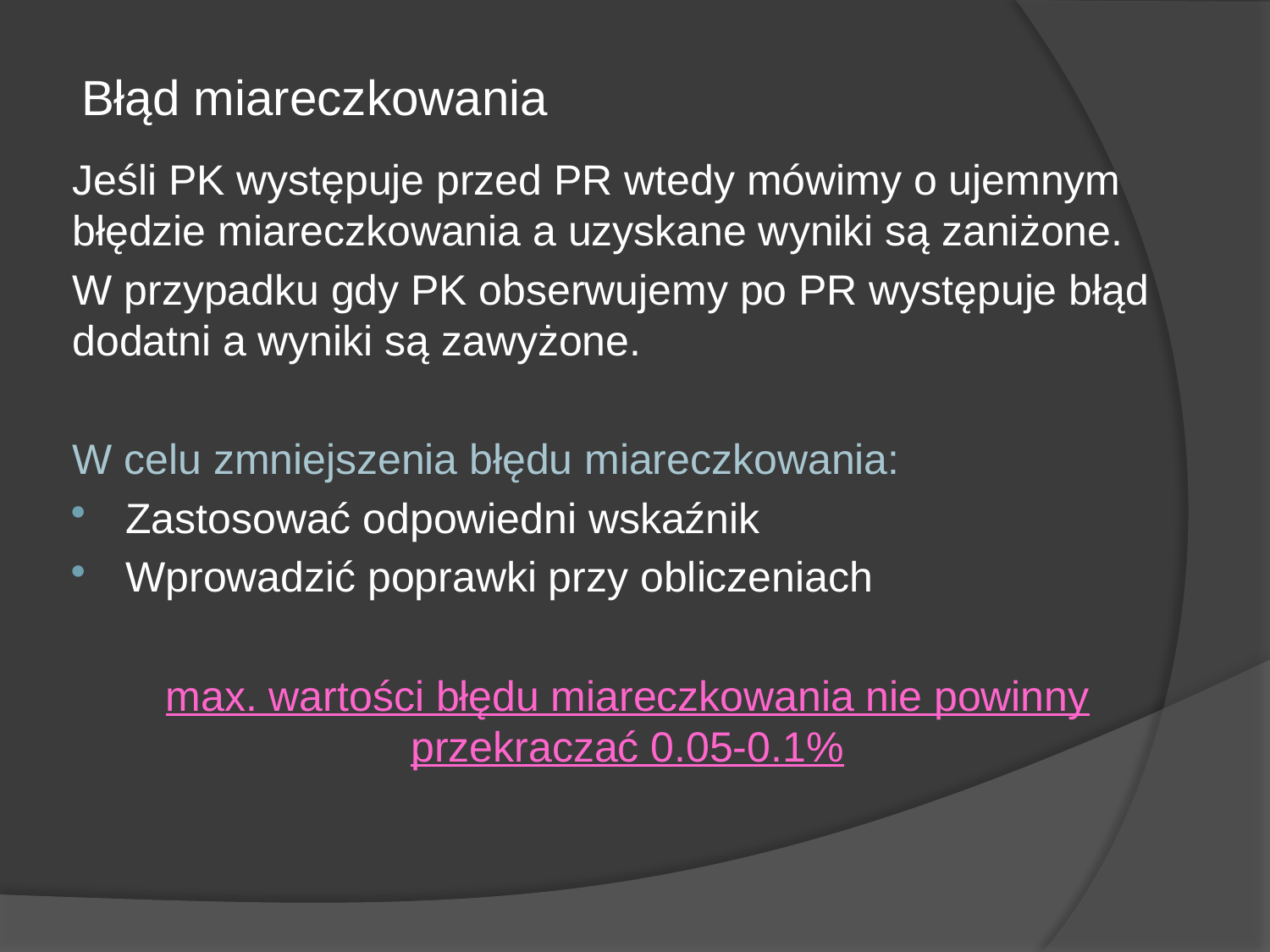

# Błąd miareczkowania
Jeśli PK występuje przed PR wtedy mówimy o ujemnym błędzie miareczkowania a uzyskane wyniki są zaniżone.
W przypadku gdy PK obserwujemy po PR występuje błąd dodatni a wyniki są zawyżone.

W celu zmniejszenia błędu miareczkowania:
Zastosować odpowiedni wskaźnik
Wprowadzić poprawki przy obliczeniach

max. wartości błędu miareczkowania nie powinny przekraczać 0.05-0.1%